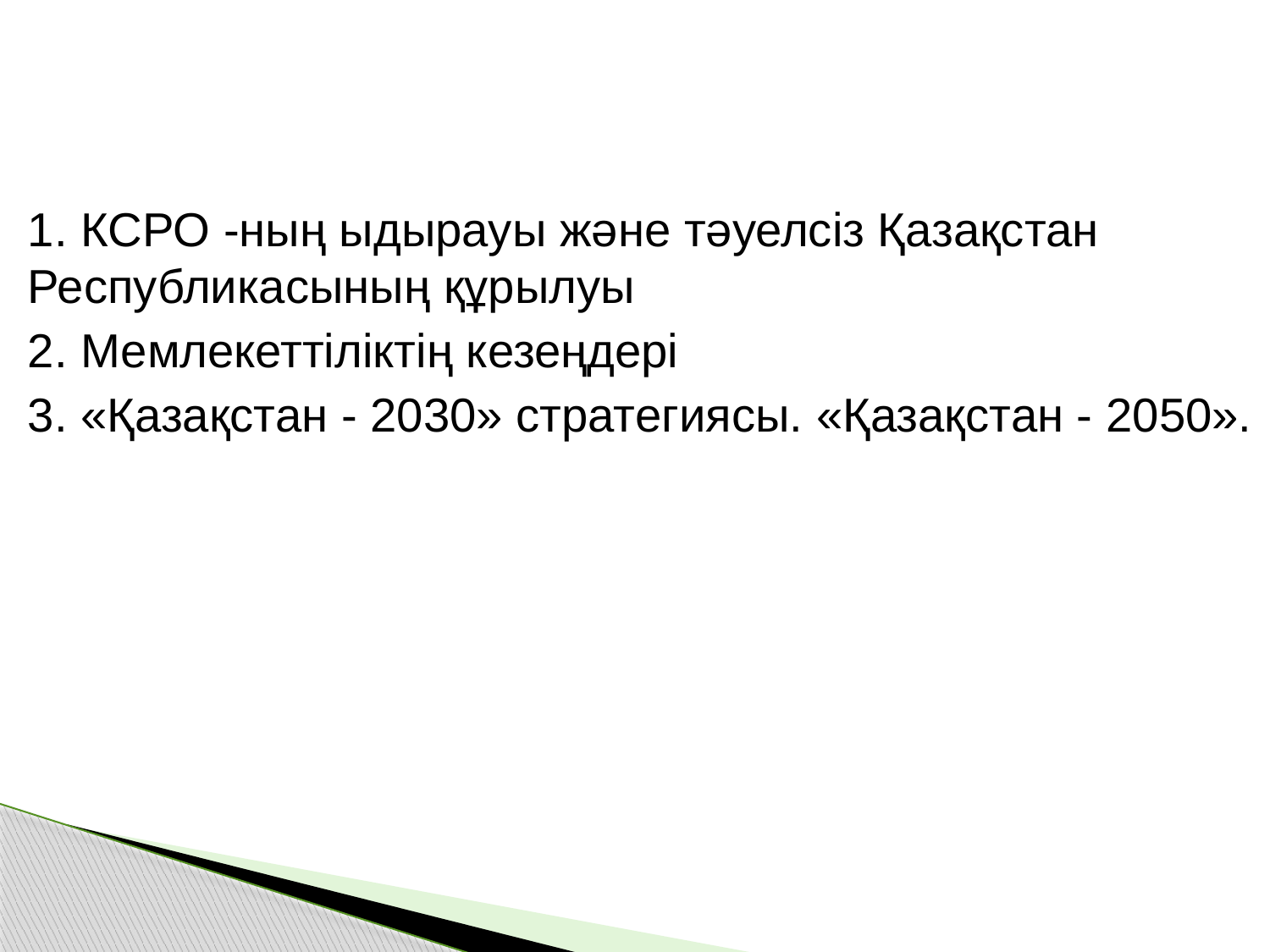

1. КСРО -ның ыдырауы және тәуелсіз Қазақстан Республикасының құрылуы
2. Мемлекеттіліктің кезеңдері
3. «Қазақстан - 2030» стратегиясы. «Қазақстан - 2050».